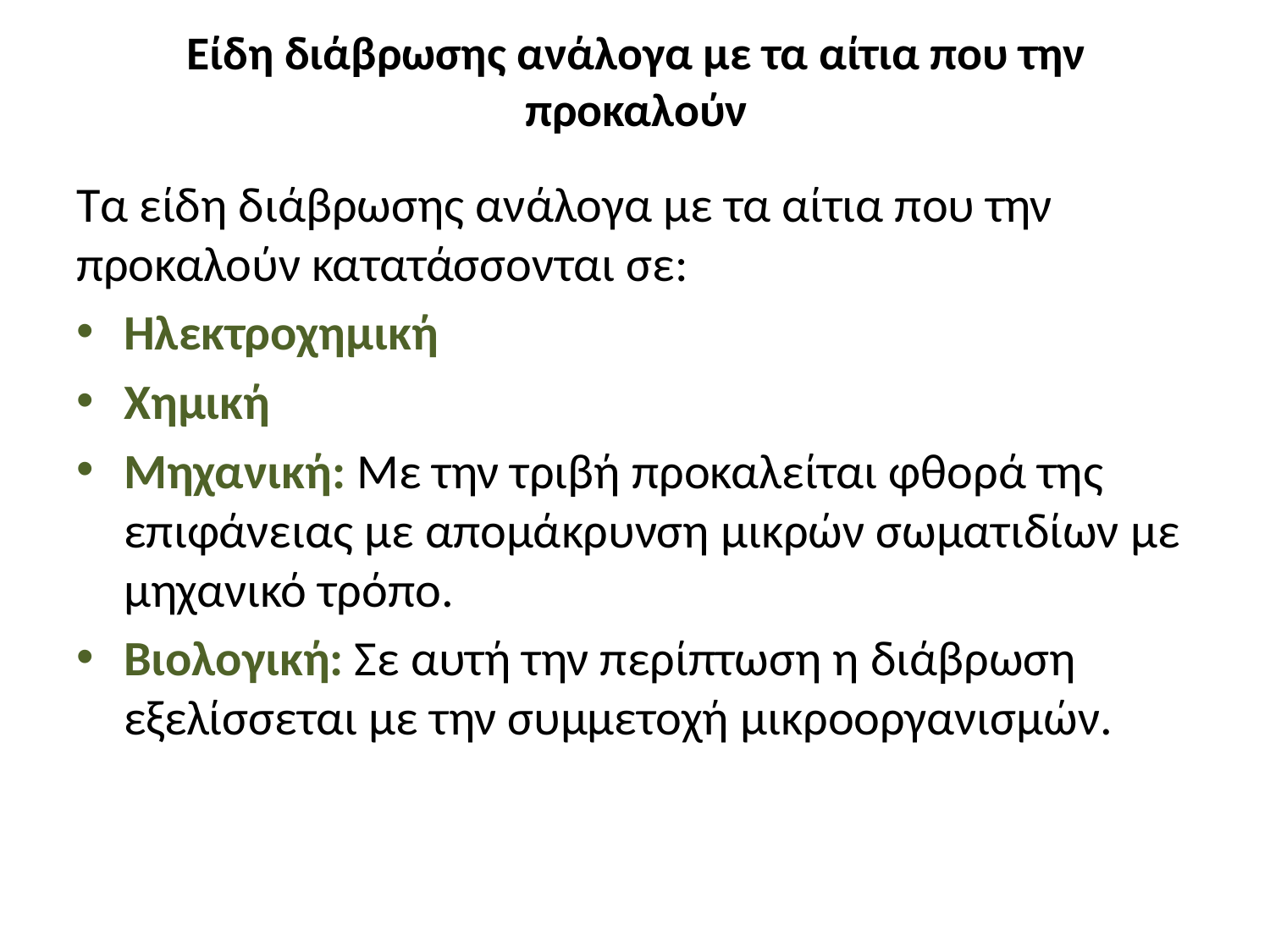

# Είδη διάβρωσης ανάλογα με τα αίτια που την προκαλούν
Τα είδη διάβρωσης ανάλογα με τα αίτια που την προκαλούν κατατάσσονται σε:
Ηλεκτροχημική
Χημική
Μηχανική: Με την τριβή προκαλείται φθορά της επιφάνειας με απομάκρυνση μικρών σωματιδίων με μηχανικό τρόπο.
Βιολογική: Σε αυτή την περίπτωση η διάβρωση εξελίσσεται με την συμμετοχή μικροοργανισμών.